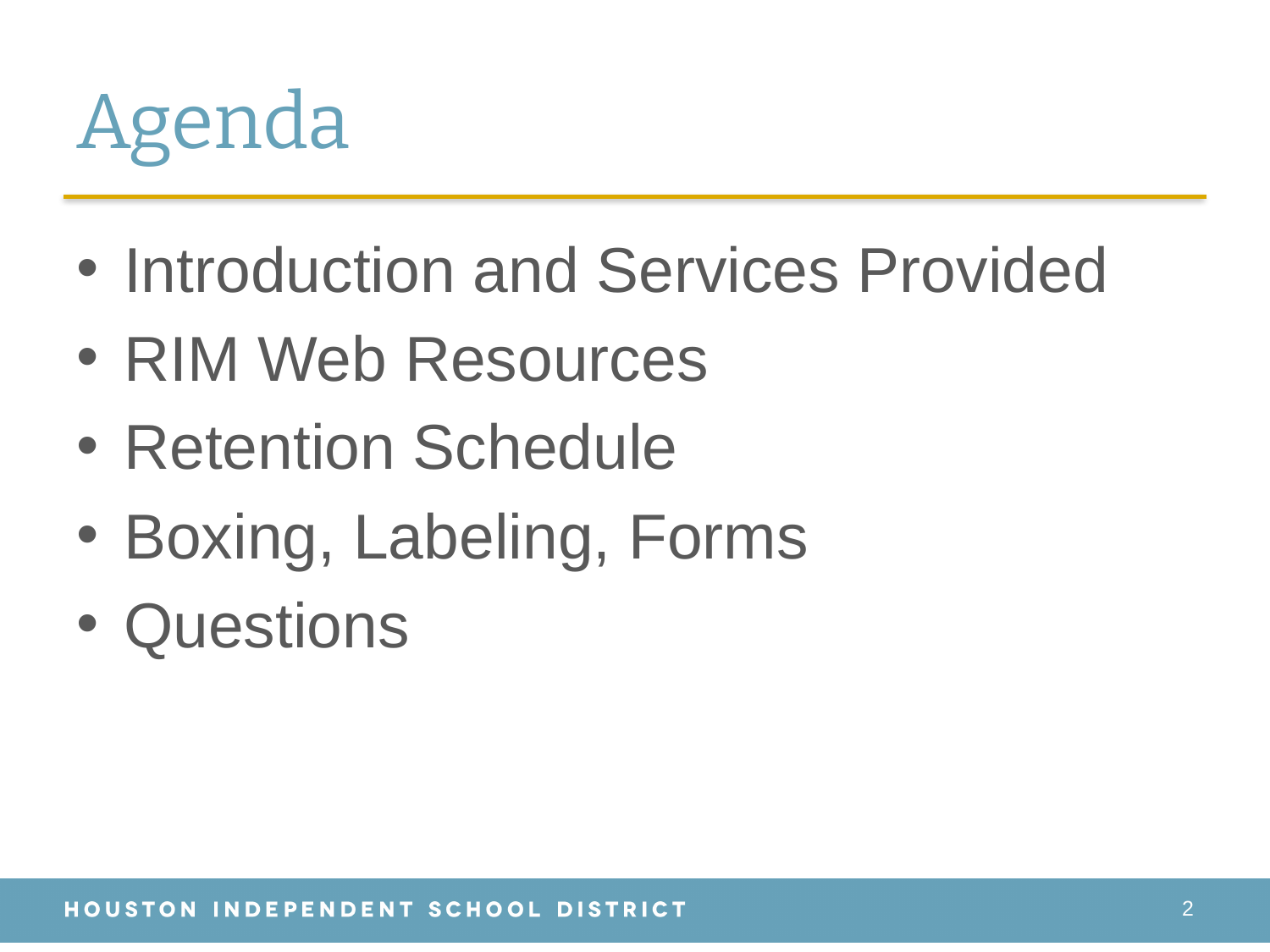

# Agenda
Introduction and Services Provided
RIM Web Resources
Retention Schedule
Boxing, Labeling, Forms
Questions
2